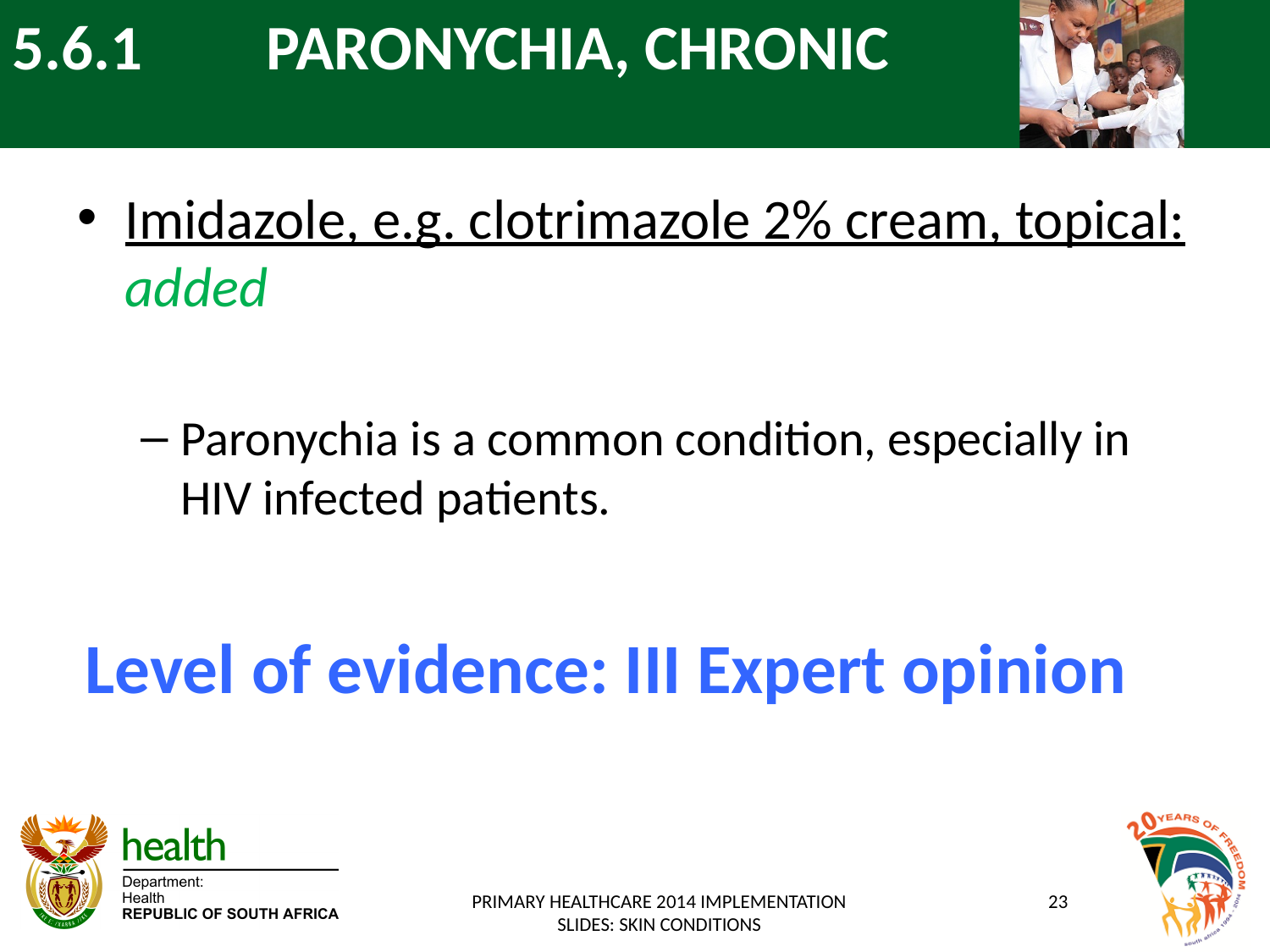

# 5.6.1 	PARONYCHIA, CHRONIC
Imidazole, e.g. clotrimazole 2% cream, topical: added

Paronychia is a common condition, especially in HIV infected patients.

Level of evidence: III Expert opinion

PRIMARY HEALTHCARE 2014 IMPLEMENTATION SLIDES: SKIN CONDITIONS
23